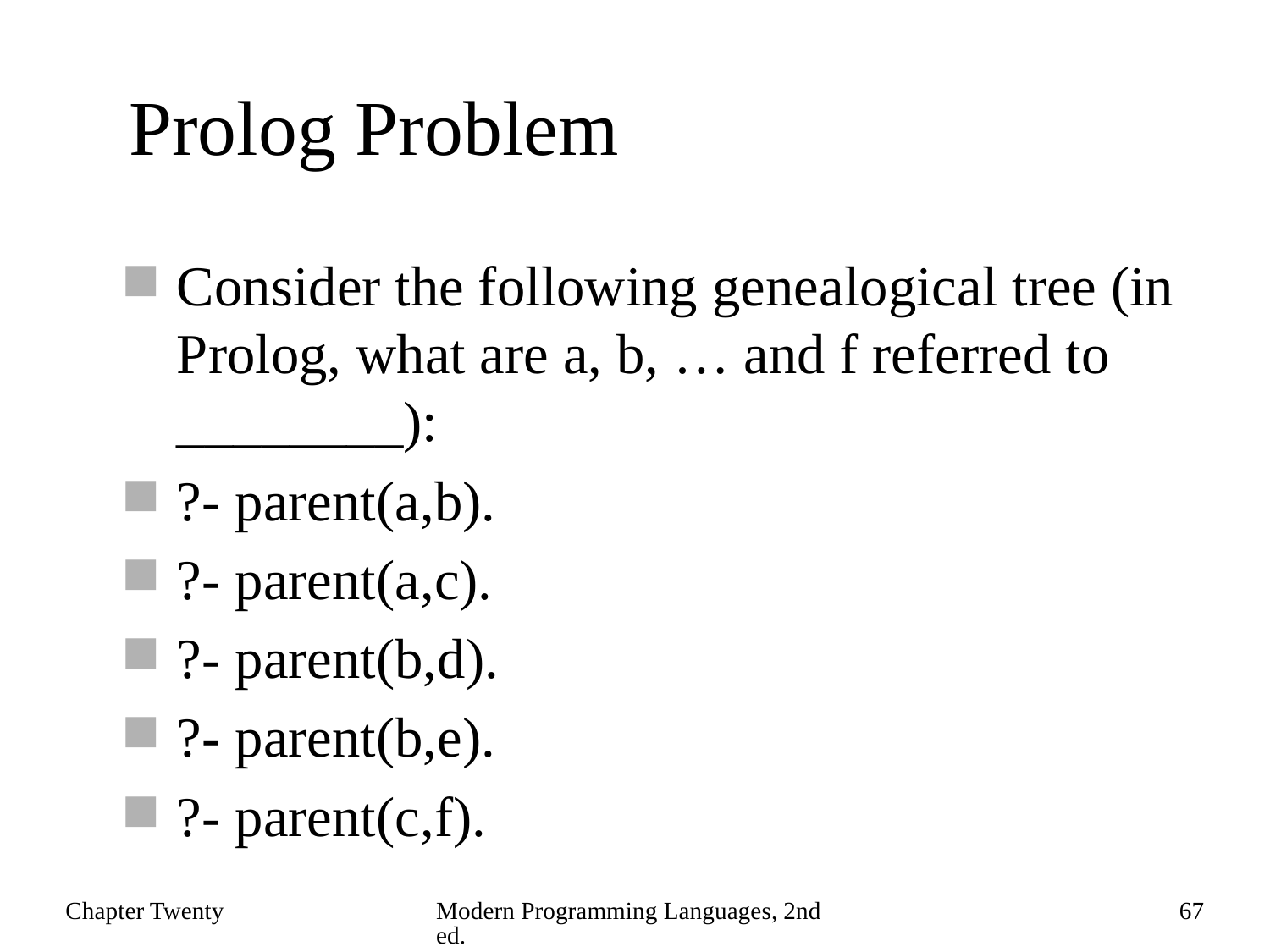

# Prolog Problem
Consider the following genealogical tree (in Prolog, what are a, b, … and f referred to ________):
?- parent(a,b).
?- parent(a,c).
?- parent(b,d).
?- parent(b,e).
?- parent(c,f).
Chapter Twenty
Modern Programming Languages, 2nd ed.
67